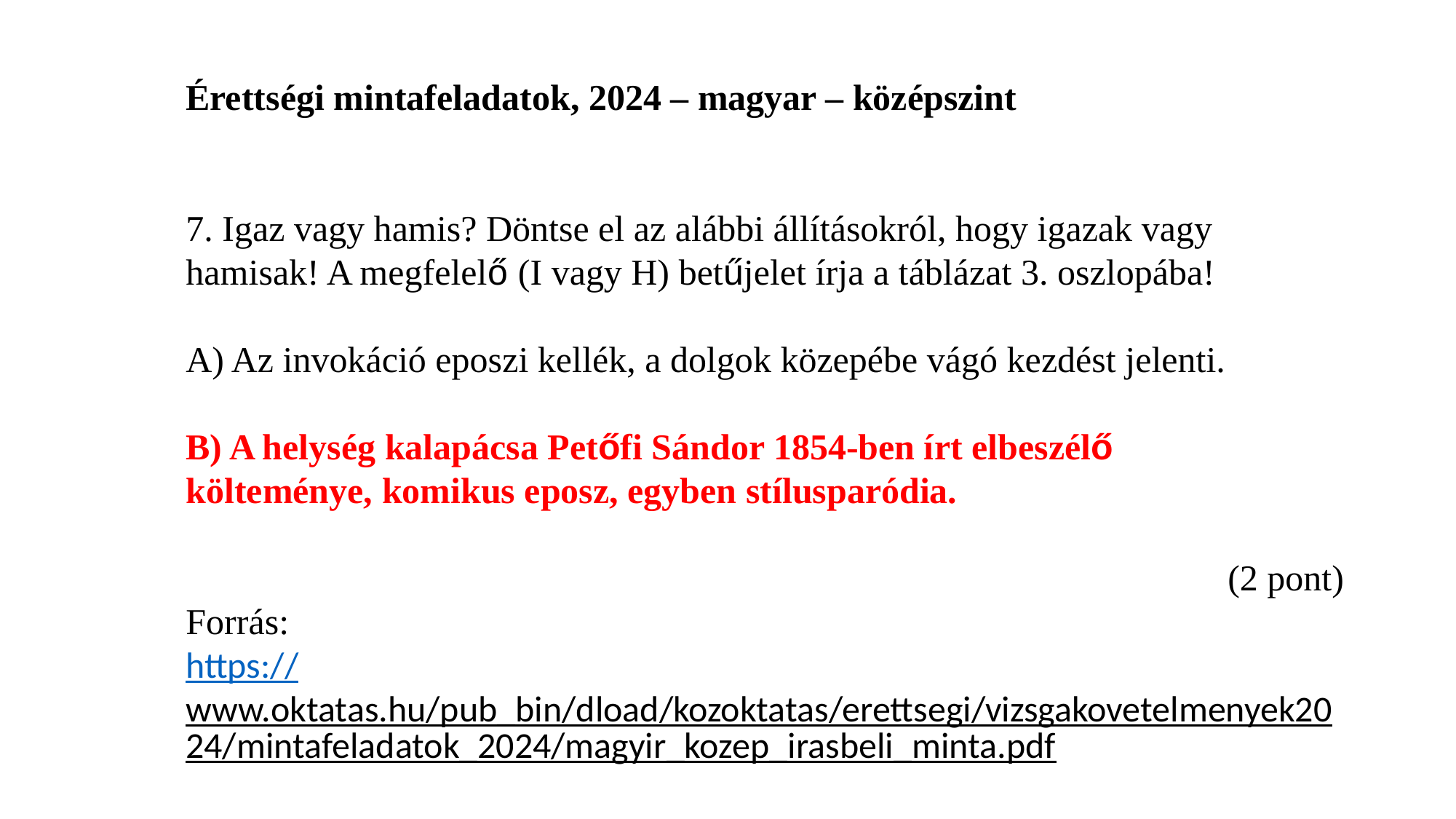

Érettségi mintafeladatok, 2024 – magyar – középszint

7. Igaz vagy hamis? Döntse el az alábbi állításokról, hogy igazak vagy hamisak! A megfelelő (I vagy H) betűjelet írja a táblázat 3. oszlopába!
A) Az invokáció eposzi kellék, a dolgok közepébe vágó kezdést jelenti.
B) A helység kalapácsa Petőfi Sándor 1854-ben írt elbeszélő
költeménye, komikus eposz, egyben stílusparódia.
(2 pont)
Forrás:
https://www.oktatas.hu/pub_bin/dload/kozoktatas/erettsegi/vizsgakovetelmenyek2024/mintafeladatok_2024/magyir_kozep_irasbeli_minta.pdf